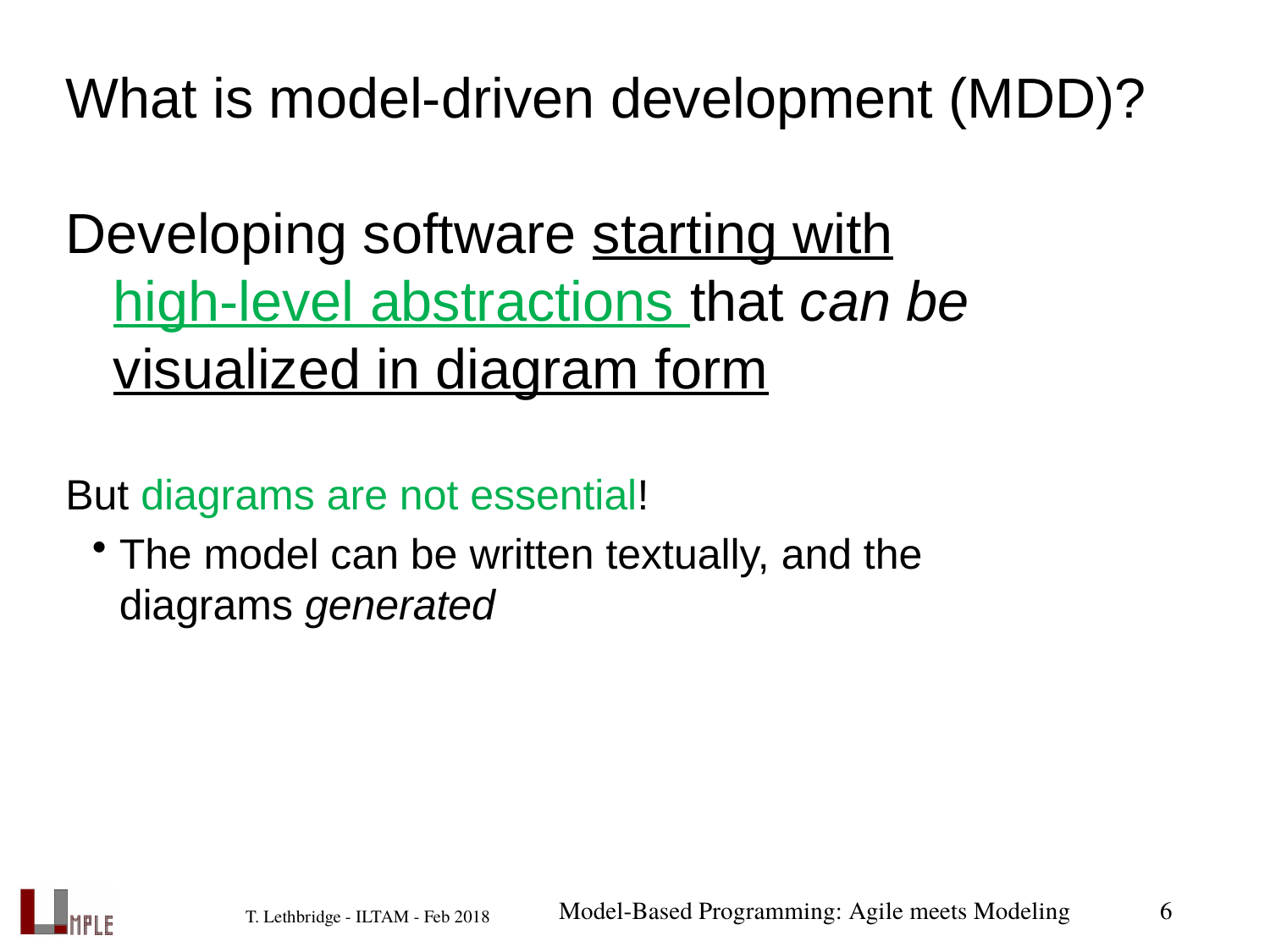

# What is model-driven development (MDD)?
Developing software starting with high-level abstractions that can be visualized in diagram form

But diagrams are not essential!
The model can be written textually, and the diagrams generated

Model-Based Programming: Agile meets Modeling
6
T. Lethbridge - ILTAM - Feb 2018